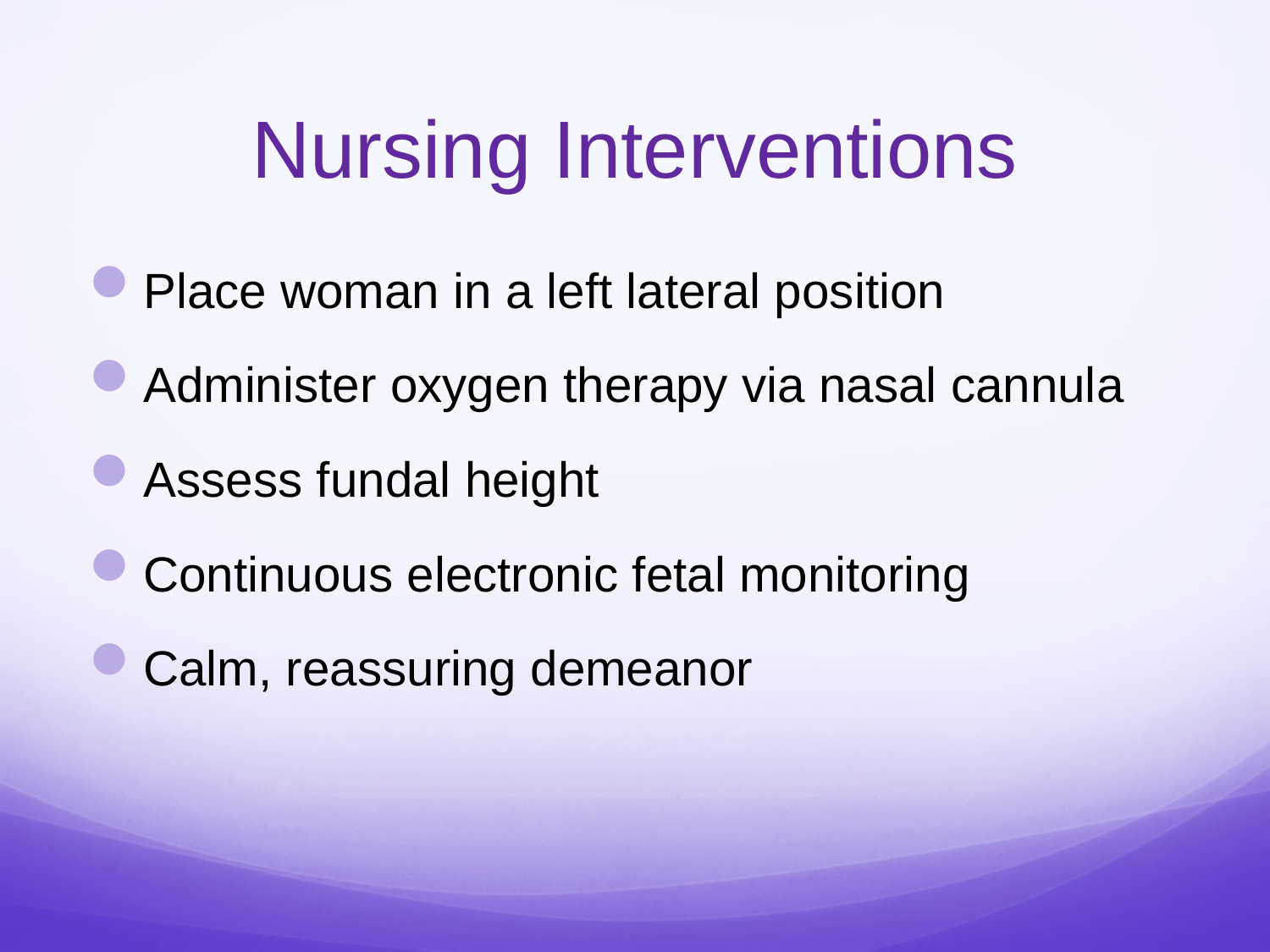

# Nursing Interventions
Place woman in a left lateral position
Administer oxygen therapy via nasal cannula
Assess fundal height
Continuous electronic fetal monitoring
Calm, reassuring demeanor